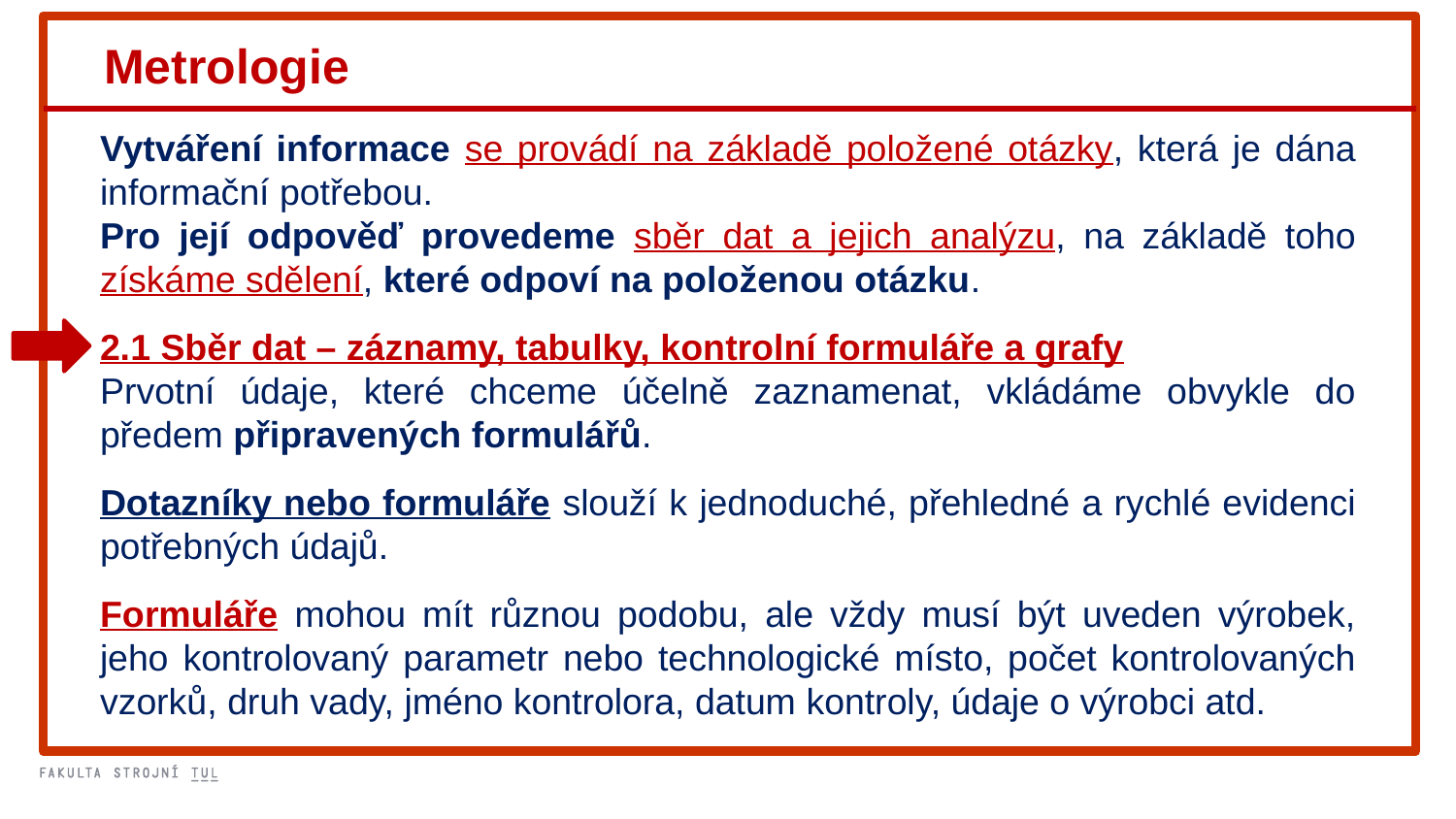

Metrologie
Vytváření informace se provádí na základě položené otázky, která je dána informační potřebou.
Pro její odpověď provedeme sběr dat a jejich analýzu, na základě toho získáme sdělení, které odpoví na položenou otázku.

2.1 Sběr dat – záznamy, tabulky, kontrolní formuláře a grafy
Prvotní údaje, které chceme účelně zaznamenat, vkládáme obvykle do předem připravených formulářů.

Dotazníky nebo formuláře slouží k jednoduché, přehledné a rychlé evidenci potřebných údajů.

Formuláře mohou mít různou podobu, ale vždy musí být uveden výrobek, jeho kontrolovaný parametr nebo technologické místo, počet kontrolovaných vzorků, druh vady, jméno kontrolora, datum kontroly, údaje o výrobci atd.